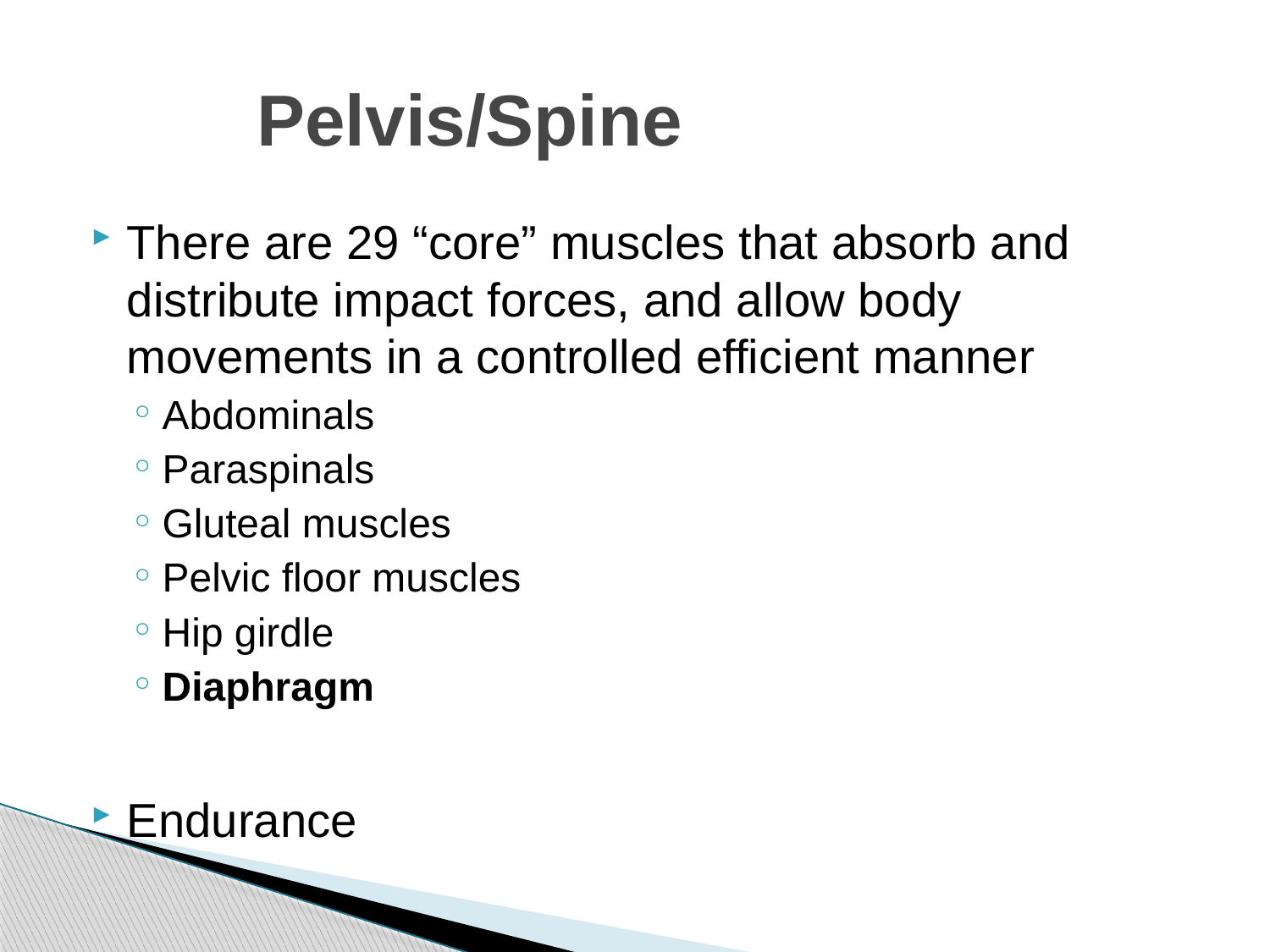

# Pelvis/Spine
There are 29 “core” muscles that absorb and distribute impact forces, and allow body movements in a controlled efficient manner
Abdominals
Paraspinals
Gluteal muscles
Pelvic floor muscles
Hip girdle
Diaphragm

Endurance